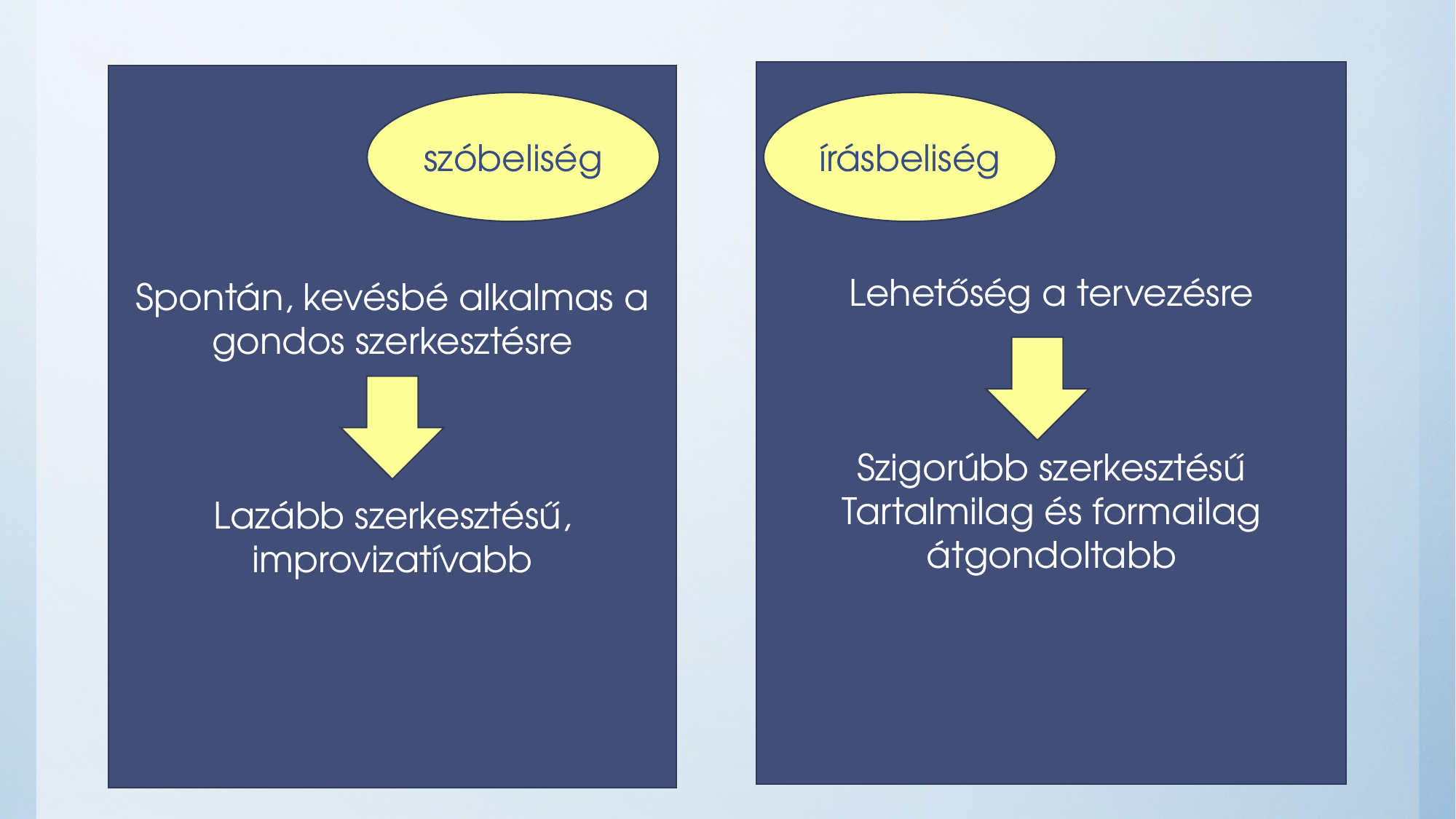

Lehetőség a tervezésre

Szigorúbb szerkesztésű
Tartalmilag és formailag átgondoltabb

Spontán, kevésbé alkalmas a gondos szerkesztésre

Lazább szerkesztésű, improvizatívabb

szóbeliség
írásbeliség